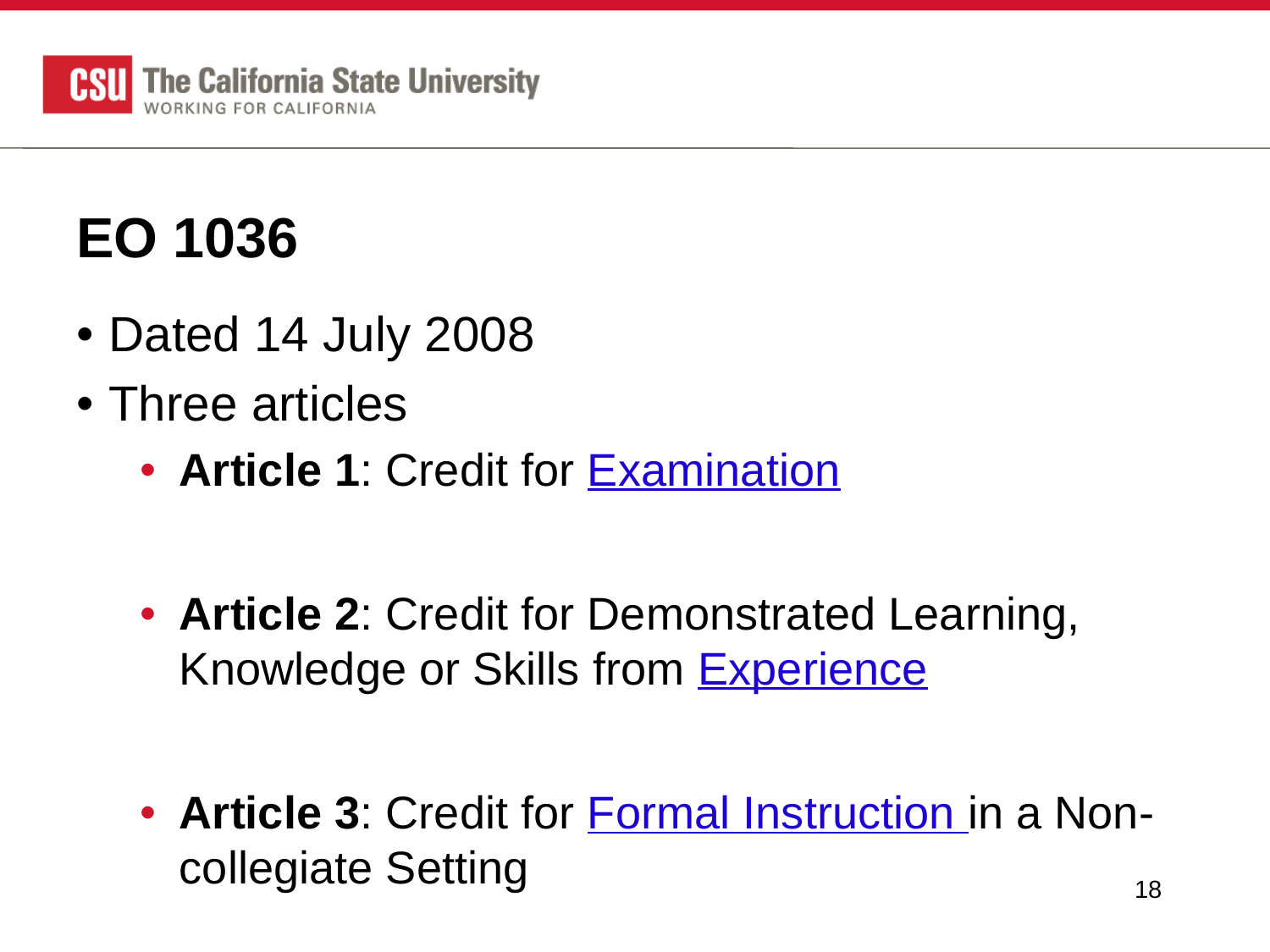

# EO 1036
Dated 14 July 2008
Three articles
Article 1: Credit for Examination

Article 2: Credit for Demonstrated Learning, Knowledge or Skills from Experience

Article 3: Credit for Formal Instruction in a Non-collegiate Setting

18